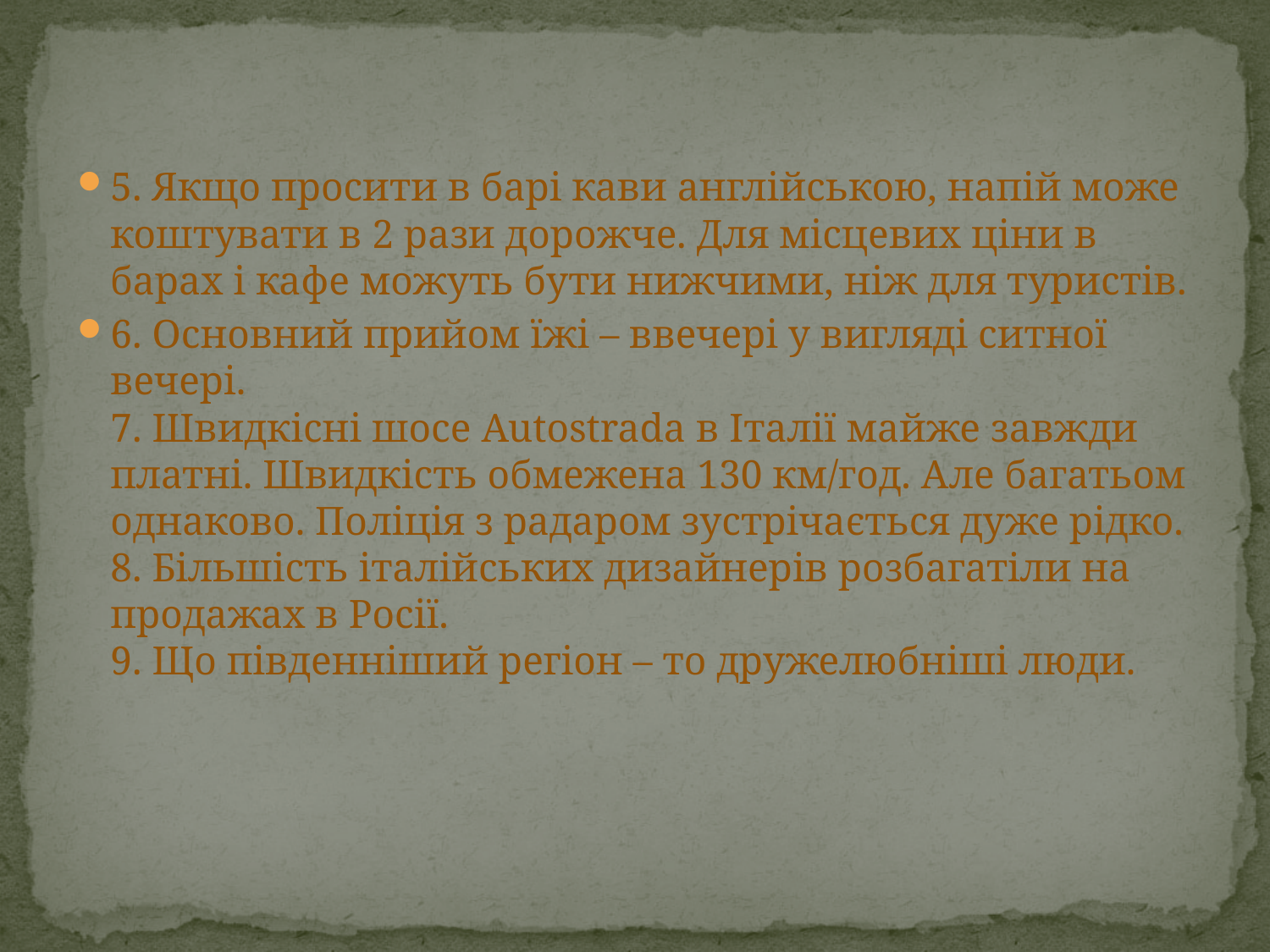

5. Якщо просити в барі кави англійською, напій може коштувати в 2 рази дорожче. Для місцевих ціни в барах і кафе можуть бути нижчими, ніж для туристів.
6. Основний прийом їжі – ввечері у вигляді ситної вечері.
7. Швидкісні шосе Autostrada в Італії майже завжди платні. Швидкість обмежена 130 км/год. Але багатьом однаково. Поліція з радаром зустрічається дуже рідко.
8. Більшість італійських дизайнерів розбагатіли на продажах в Росії.
9. Що південніший регіон – то дружелюбніші люди.